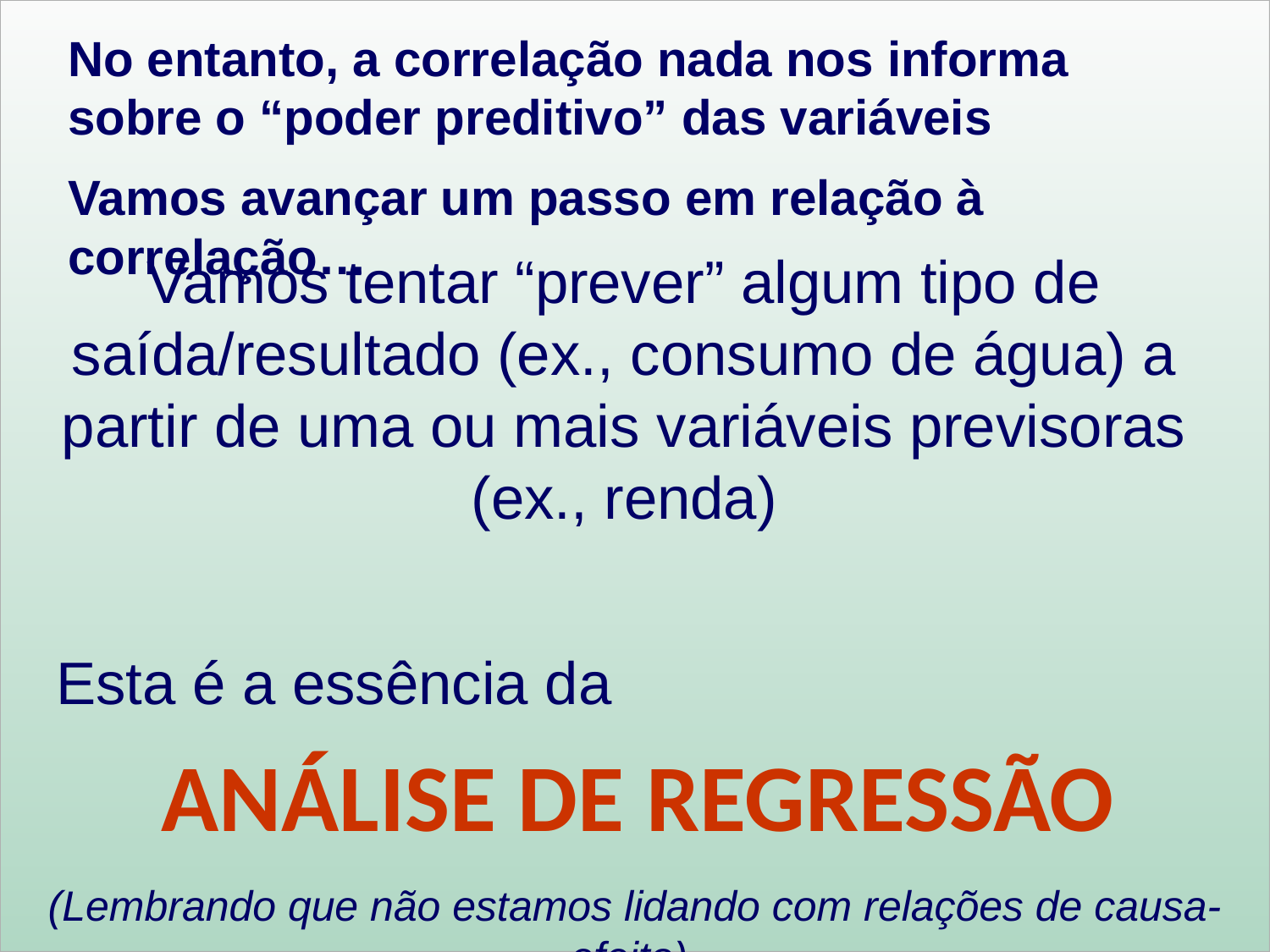

No entanto, a correlação nada nos informa sobre o “poder preditivo” das variáveis
Vamos avançar um passo em relação à correlação…
Vamos tentar “prever” algum tipo de saída/resultado (ex., consumo de água) a partir de uma ou mais variáveis previsoras (ex., renda)

Esta é a essência da
ANÁLISE DE REGRESSÃO
(Lembrando que não estamos lidando com relações de causa-efeito)